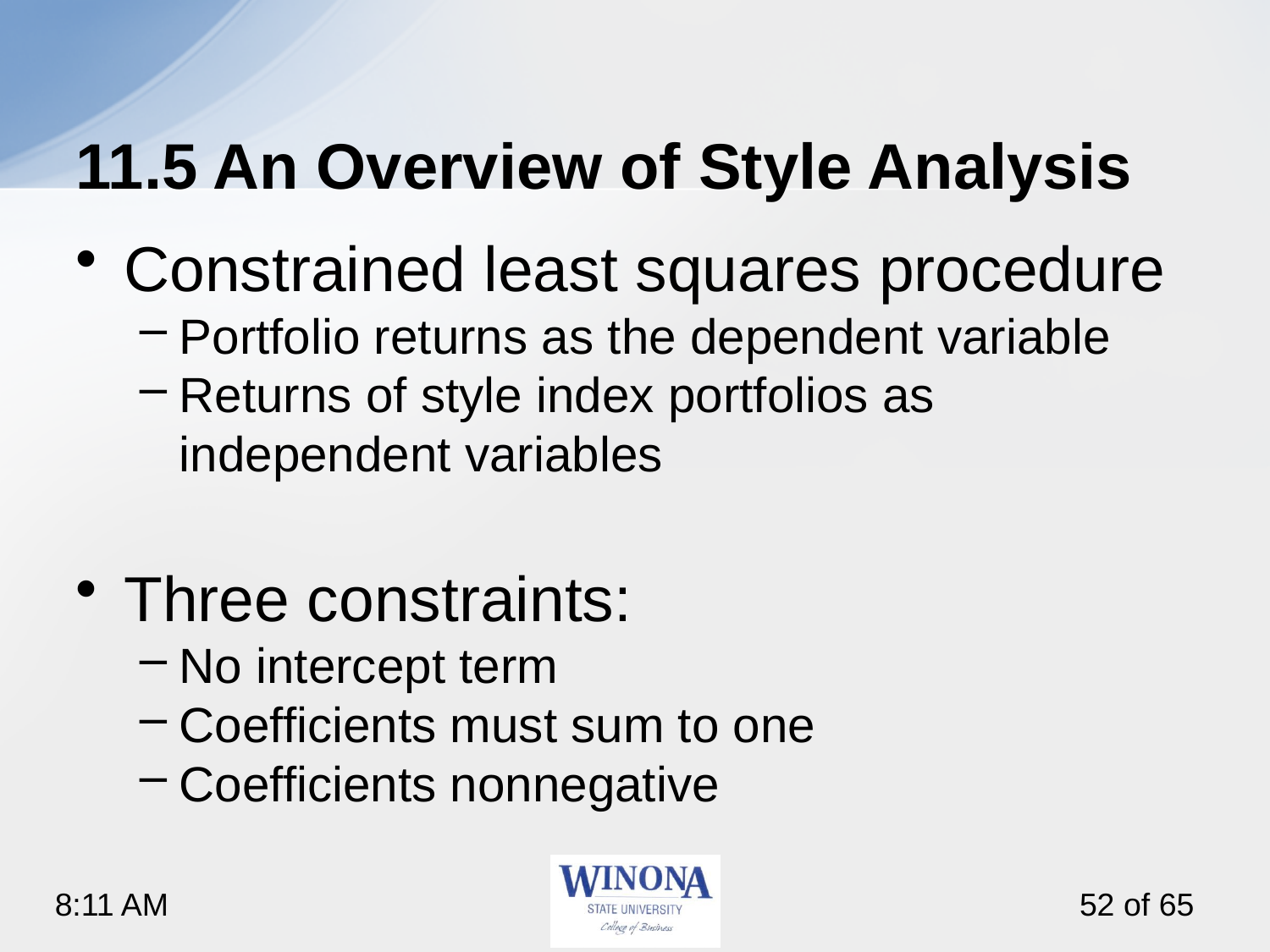

# 11.5 An Overview of Style Analysis
Constrained least squares procedure
Portfolio returns as the dependent variable
Returns of style index portfolios as independent variables

Three constraints:
No intercept term
Coefficients must sum to one
Coefficients nonnegative